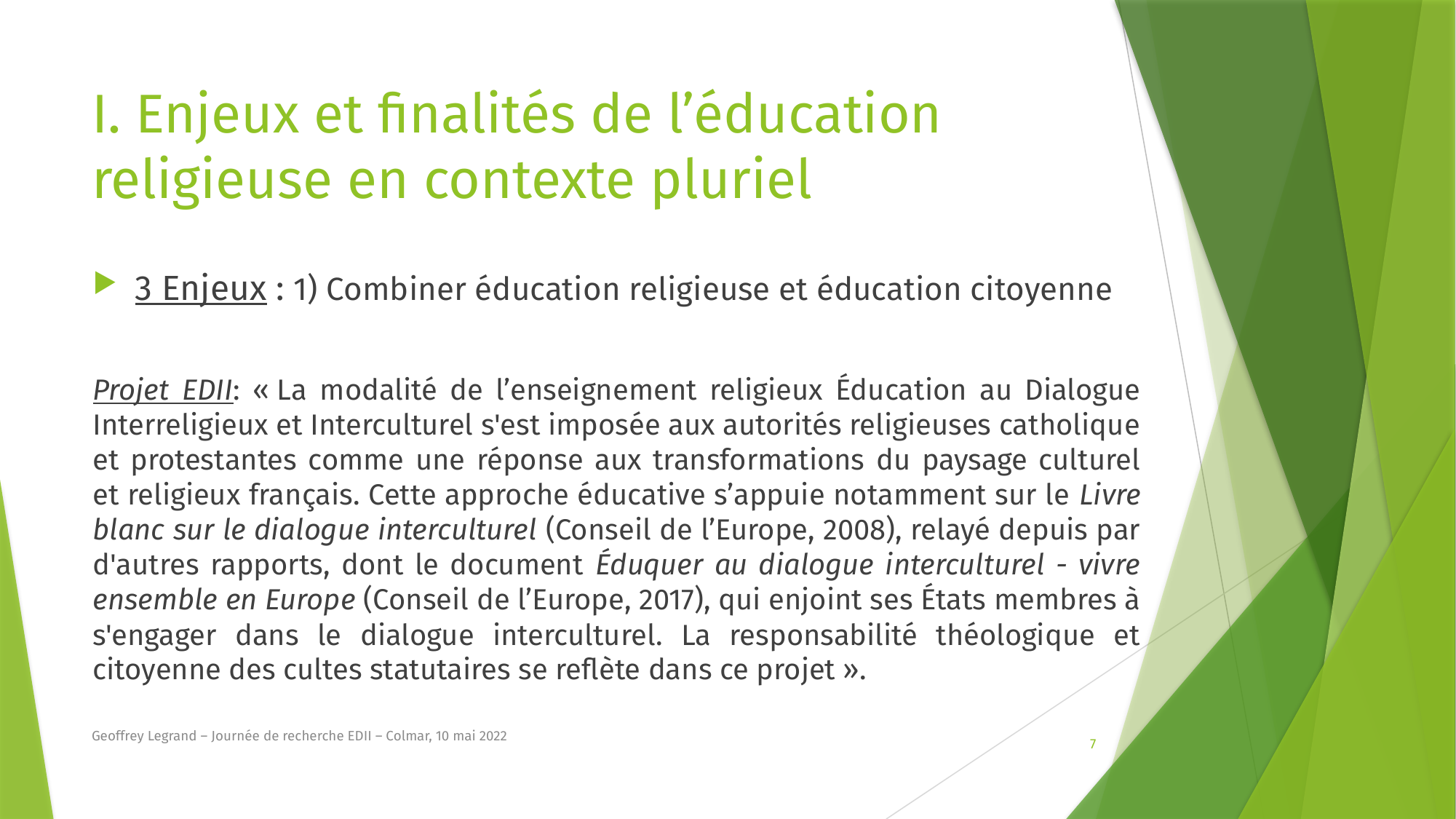

# I. Enjeux et finalités de l’éducation religieuse en contexte pluriel

3 Enjeux : 1) Combiner éducation religieuse et éducation citoyenne

Projet EDII: « La modalité de l’enseignement religieux Éducation au Dialogue Interreligieux et Interculturel s'est imposée aux autorités religieuses catholique et protestantes comme une réponse aux transformations du paysage culturel et religieux français. Cette approche éducative s’appuie notamment sur le Livre blanc sur le dialogue interculturel (Conseil de l’Europe, 2008), relayé depuis par d'autres rapports, dont le document Éduquer au dialogue interculturel - vivre ensemble en Europe (Conseil de l’Europe, 2017), qui enjoint ses États membres à s'engager dans le dialogue interculturel. La responsabilité théologique et citoyenne des cultes statutaires se reflète dans ce projet ».

Geoffrey Legrand – Journée de recherche EDII – Colmar, 10 mai 2022

7